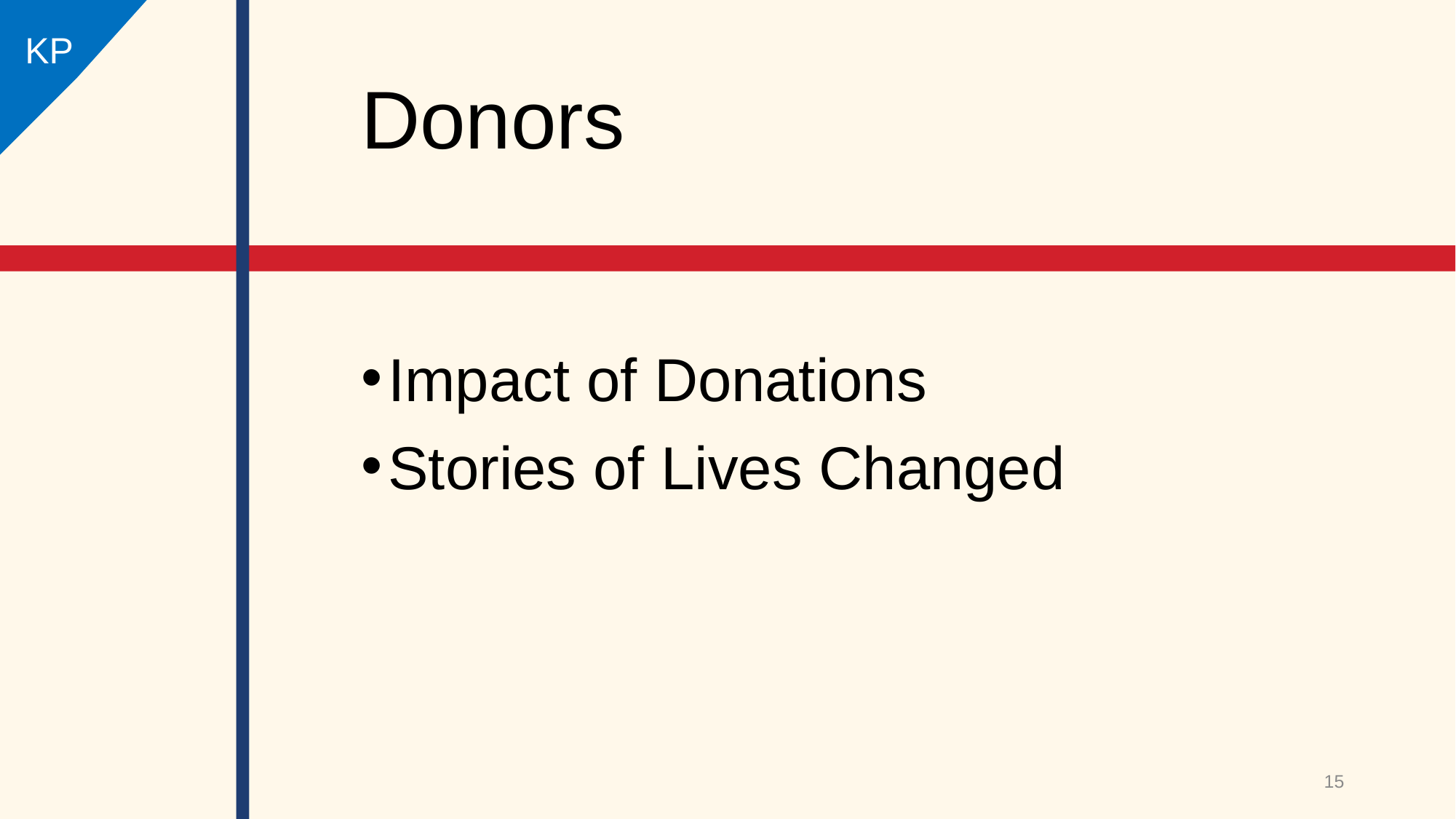

KP
# Donors
Impact of Donations
Stories of Lives Changed
15